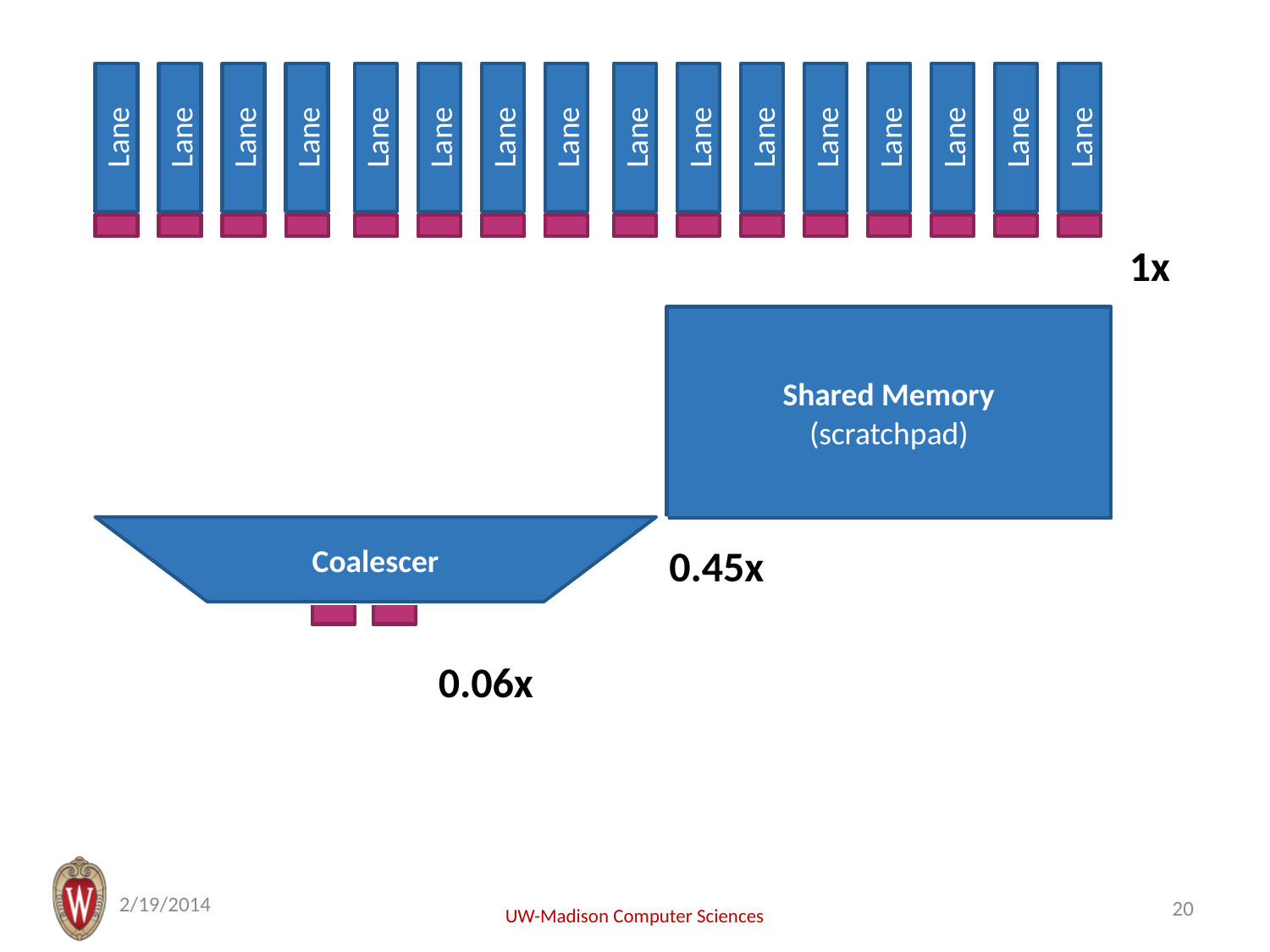

Lane
Lane
Lane
Lane
Lane
Lane
Lane
Lane
Lane
Lane
Lane
Lane
Lane
Lane
Lane
Lane

1x
Shared Memory
(scratchpad)
Coalescer

0.45x

0.06x
2/19/2014
20
UW-Madison Computer Sciences